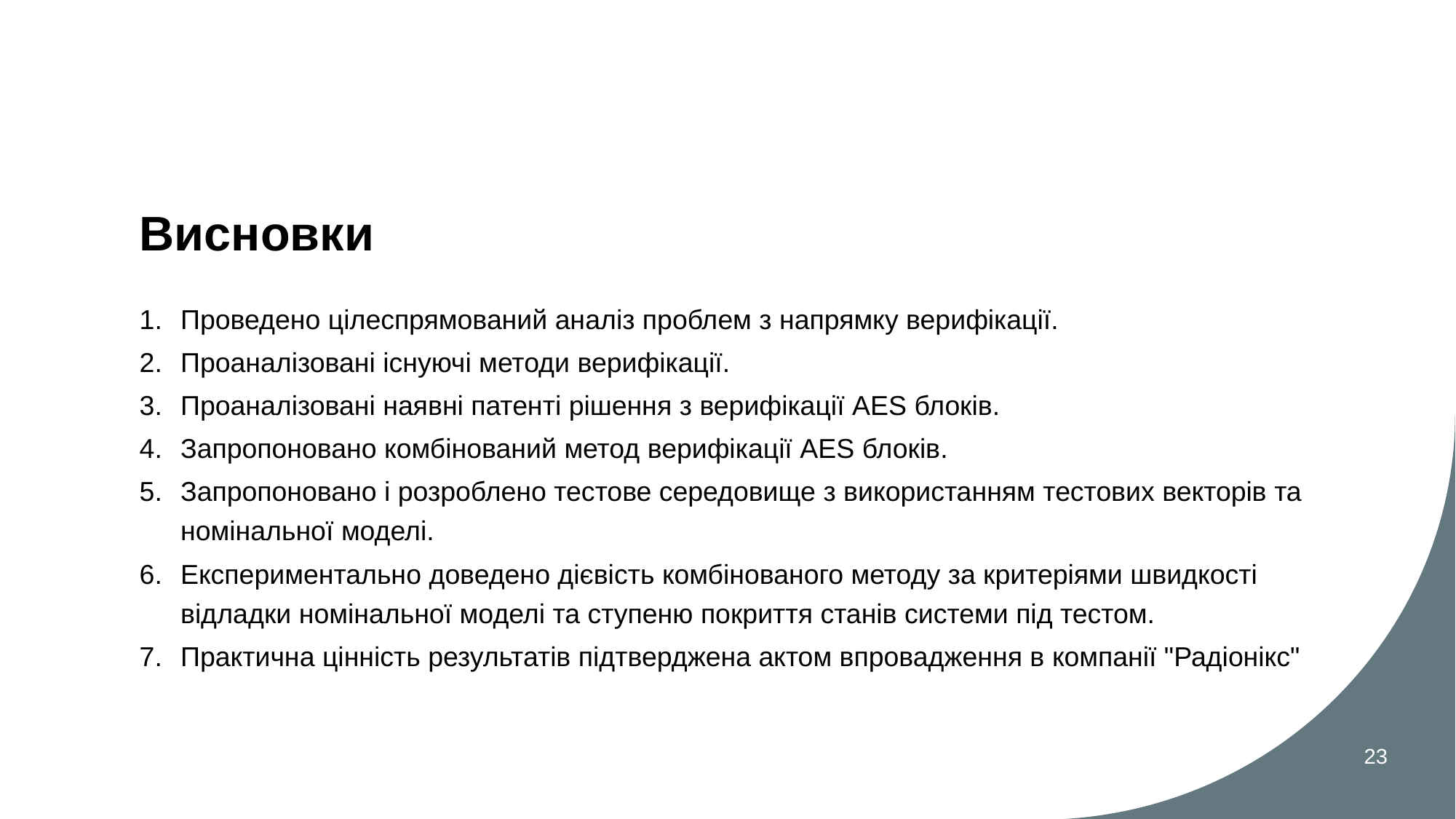

# Висновки
Проведено цілеспрямований аналіз проблем з напрямку верифікації.
Проаналізовані існуючі методи верифікації.
Проаналізовані наявні патенті рішення з верифікації AES блоків.
Запропоновано комбінований метод верифікації AES блоків.
Запропоновано і розроблено тестове середовище з використанням тестових векторів та номінальної моделі.
Експериментально доведено дієвість комбінованого методу за критеріями швидкості відладки номінальної моделі та ступеню покриття станів системи під тестом.
Практична цінність результатів підтверджена актом впровадження в компанії "Радіонікс"

23